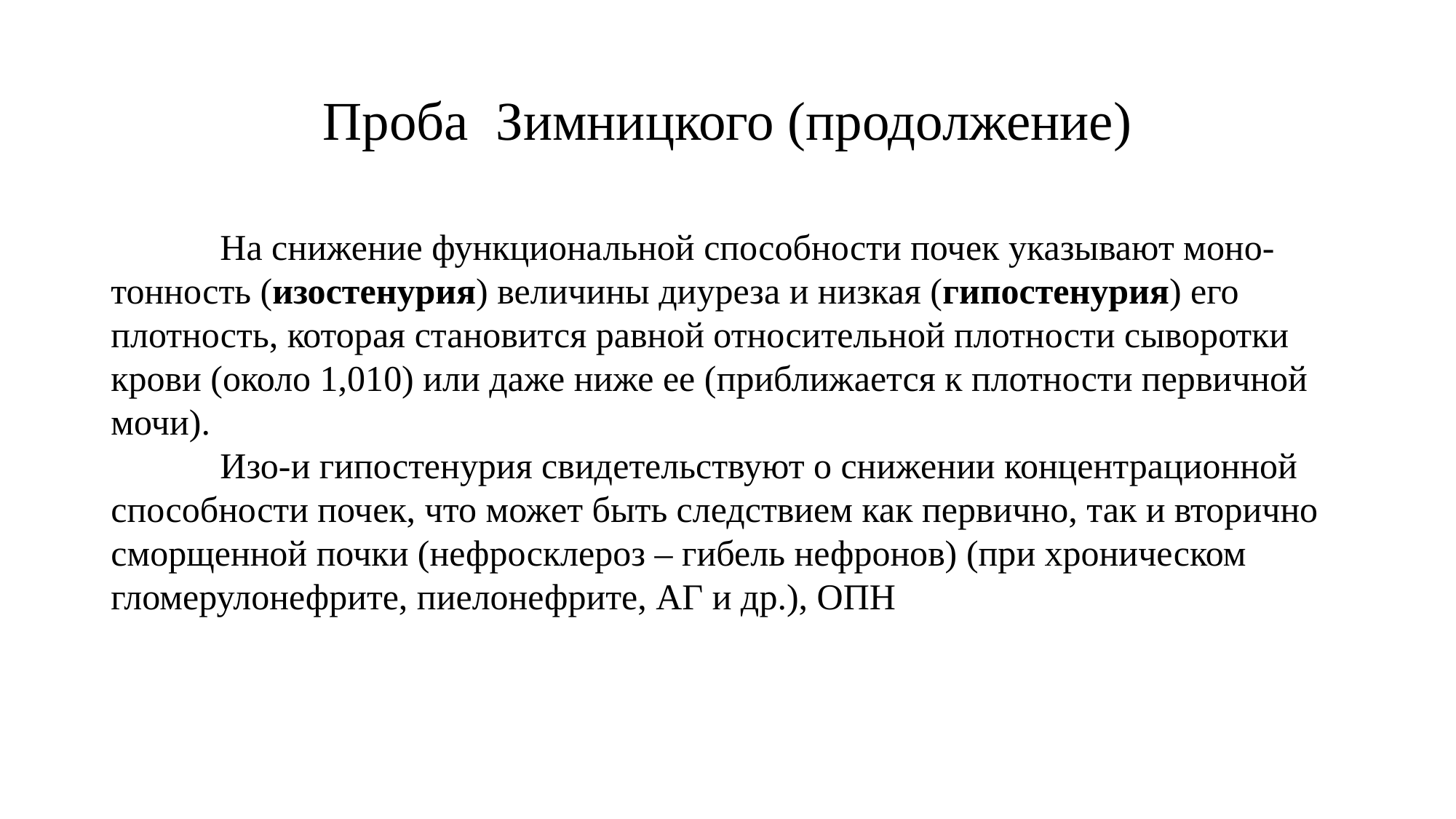

# Проба  Зимницкого (продолжение)
	На снижение функциональной способности почек указывают моно-тонность (изостенурия) величины диуреза и низкая (гипостенурия) его плотность, которая становится равной относительной плотности сыворотки крови (около 1,010) или даже ниже ее (приближается к плотности первичной мочи).
	Изо-и гипостенурия свидетельствуют о снижении концентрационной способности почек, что может быть следствием как первично, так и вторично сморщенной почки (нефросклероз – гибель нефронов) (при хроническом гломерулонефрите, пиелонефрите, АГ и др.), ОПН